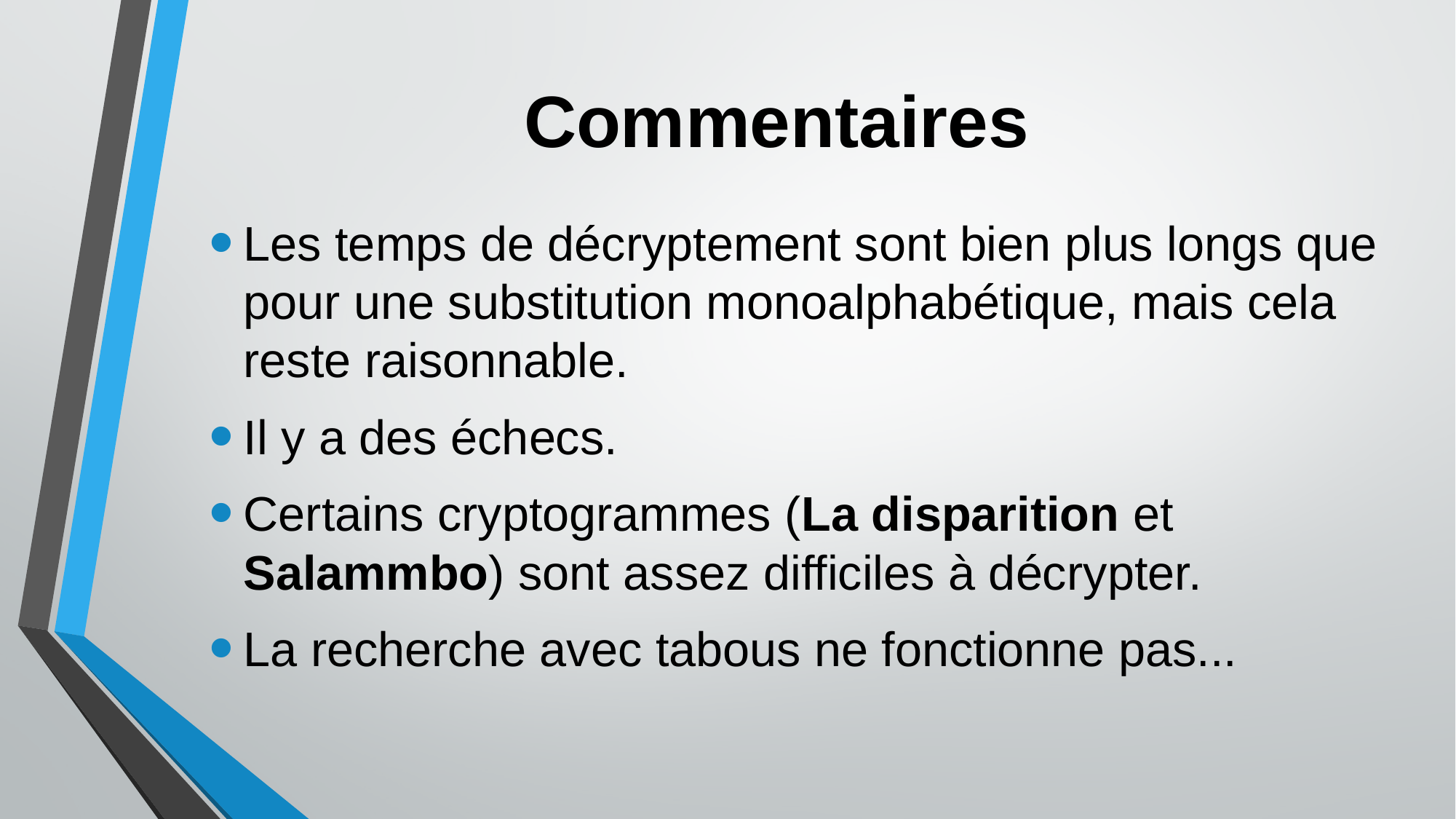

# Commentaires
Les temps de décryptement sont bien plus longs que pour une substitution monoalphabétique, mais cela reste raisonnable.
Il y a des échecs.
Certains cryptogrammes (La disparition et Salammbo) sont assez difficiles à décrypter.
La recherche avec tabous ne fonctionne pas...